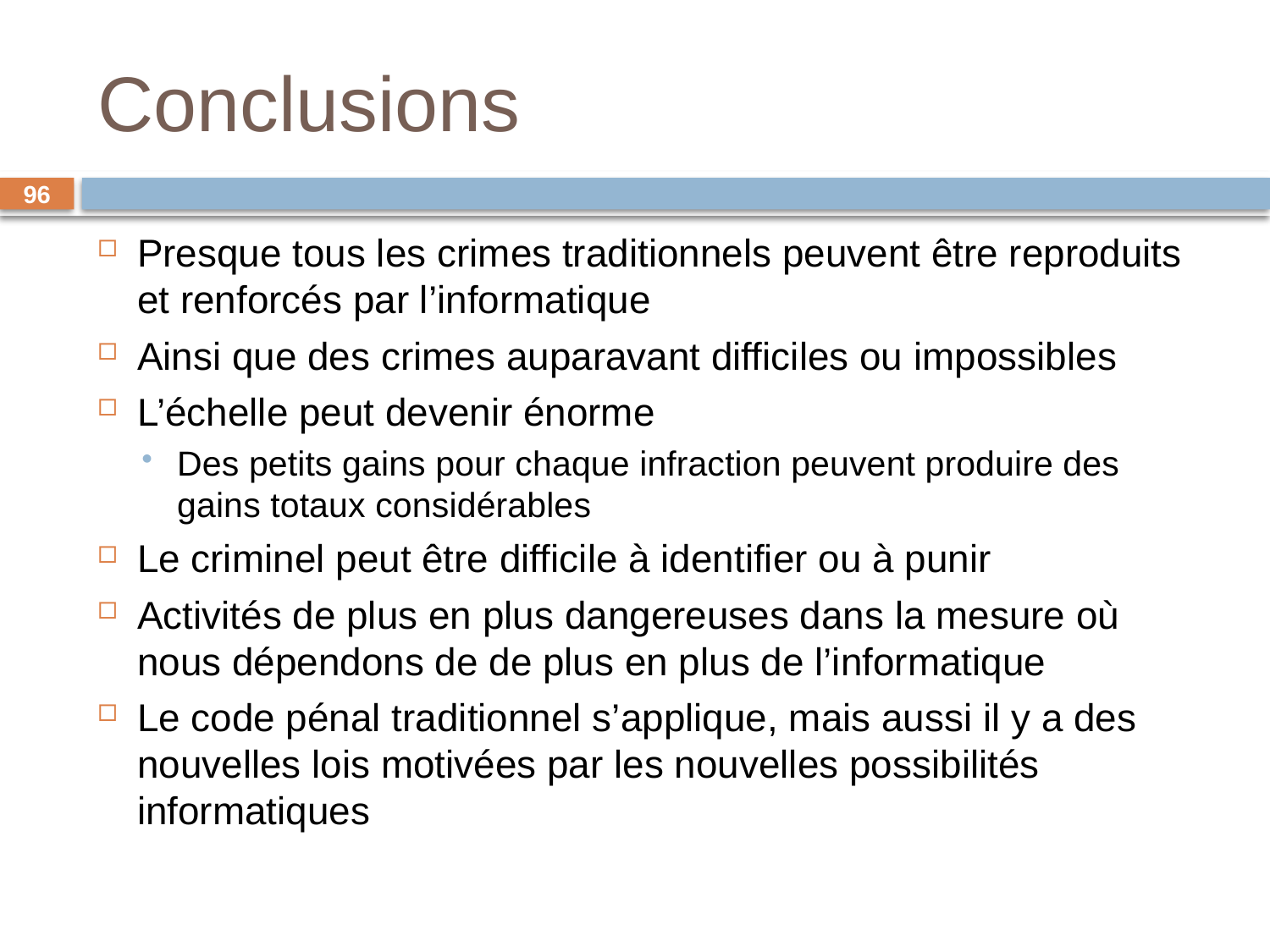

# Conclusions
96
Presque tous les crimes traditionnels peuvent être reproduits et renforcés par l’informatique
Ainsi que des crimes auparavant difficiles ou impossibles
L’échelle peut devenir énorme
Des petits gains pour chaque infraction peuvent produire des gains totaux considérables
Le criminel peut être difficile à identifier ou à punir
Activités de plus en plus dangereuses dans la mesure où nous dépendons de de plus en plus de l’informatique
Le code pénal traditionnel s’applique, mais aussi il y a des nouvelles lois motivées par les nouvelles possibilités informatiques